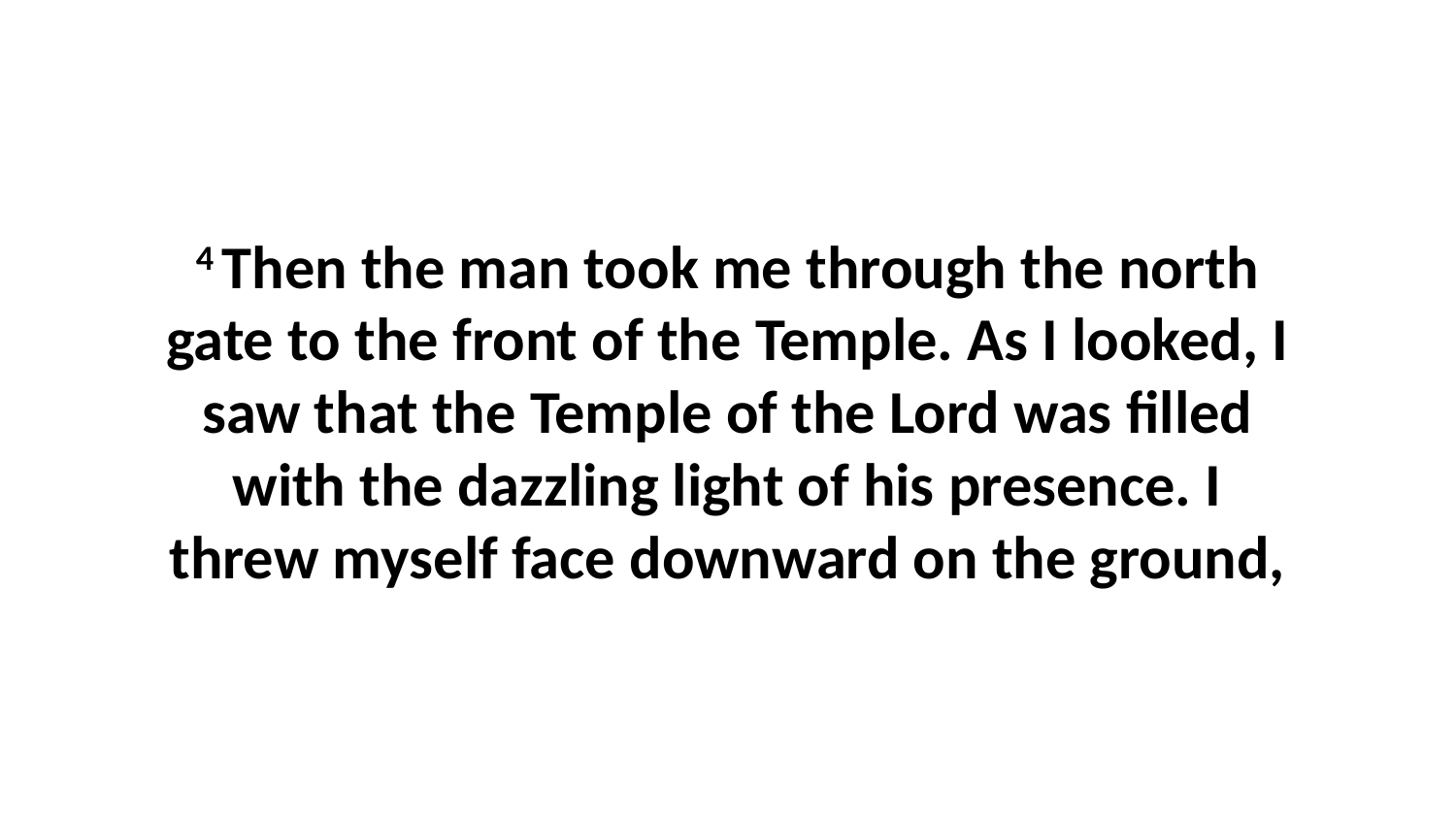

4 Then the man took me through the north gate to the front of the Temple. As I looked, I saw that the Temple of the Lord was filled with the dazzling light of his presence. I threw myself face downward on the ground,